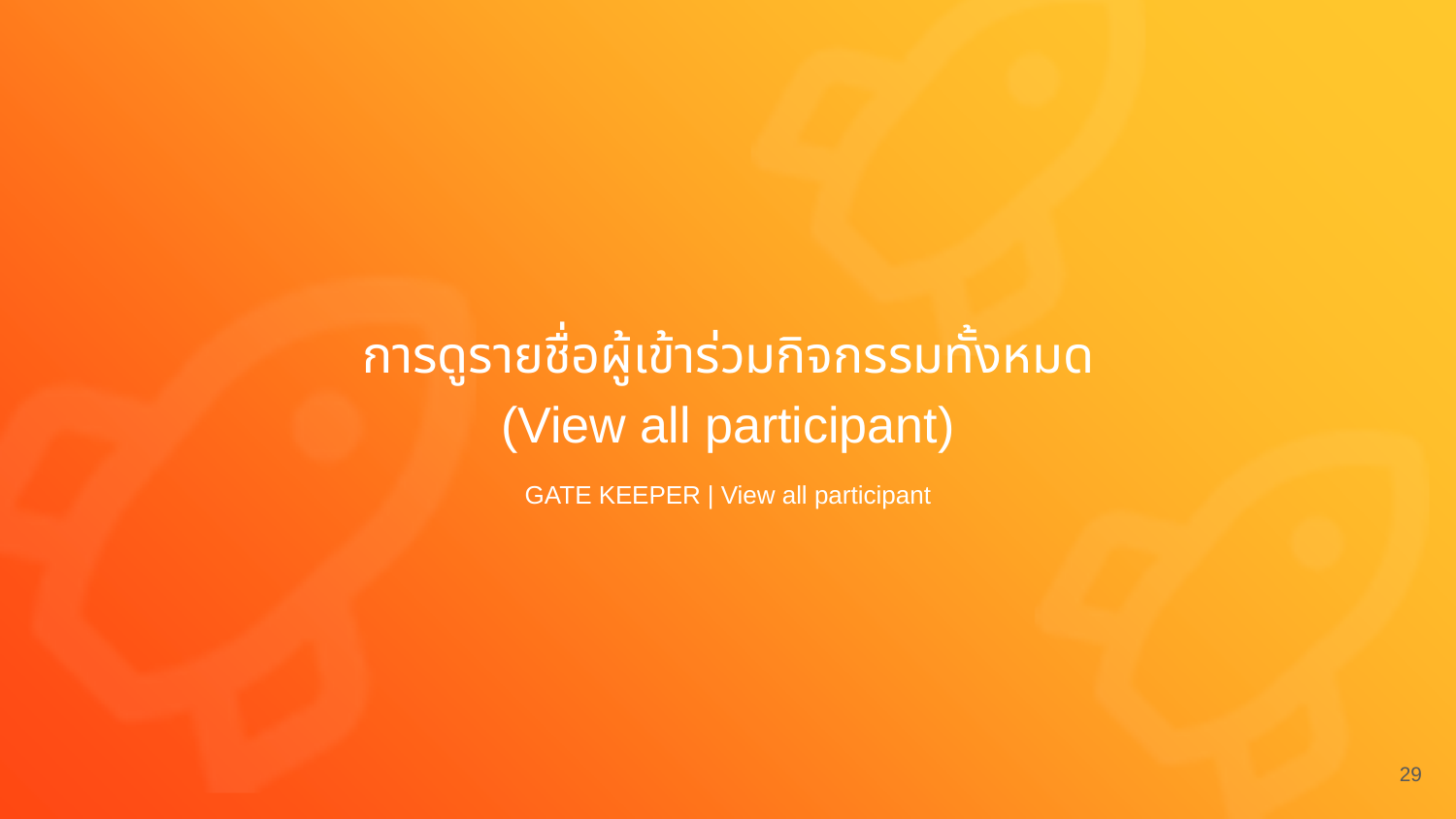

การดูรายชื่อผู้เข้าร่วมกิจกรรมทั้งหมด (View all participant)
GATE KEEPER | View all participant
29